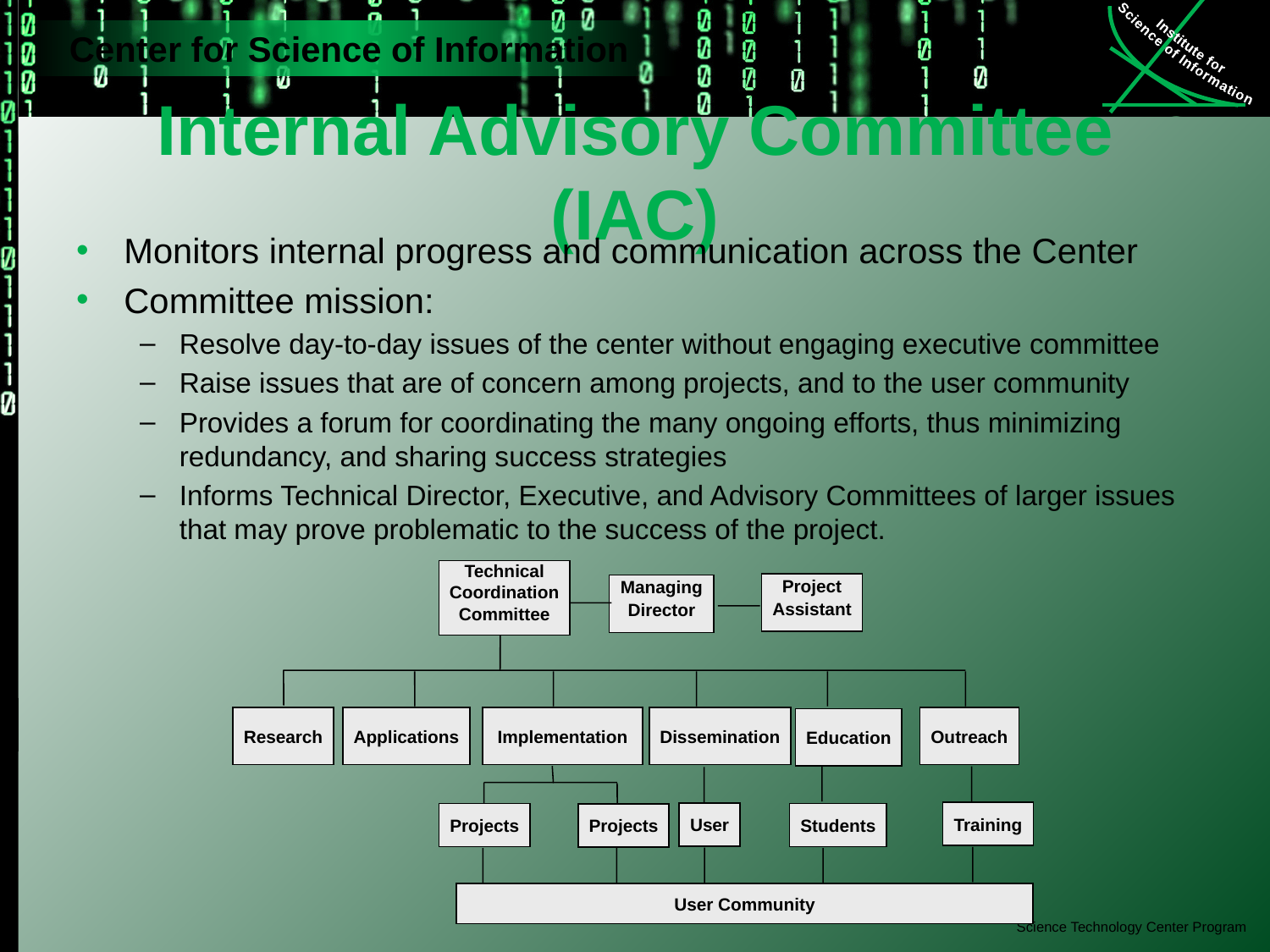

# Internal Advisory Committee (IAC)
Monitors internal progress and communication across the Center
Committee mission:
Resolve day-to-day issues of the center without engaging executive committee
Raise issues that are of concern among projects, and to the user community
Provides a forum for coordinating the many ongoing efforts, thus minimizing redundancy, and sharing success strategies
Informs Technical Director, Executive, and Advisory Committees of larger issues that may prove problematic to the success of the project.

Technical
Coordination
Committee
Project
Assistant
Managing
Director

Research
Applications
Implementation
Dissemination
Outreach
Education

Training
User
Projects
Students
Projects

User Community